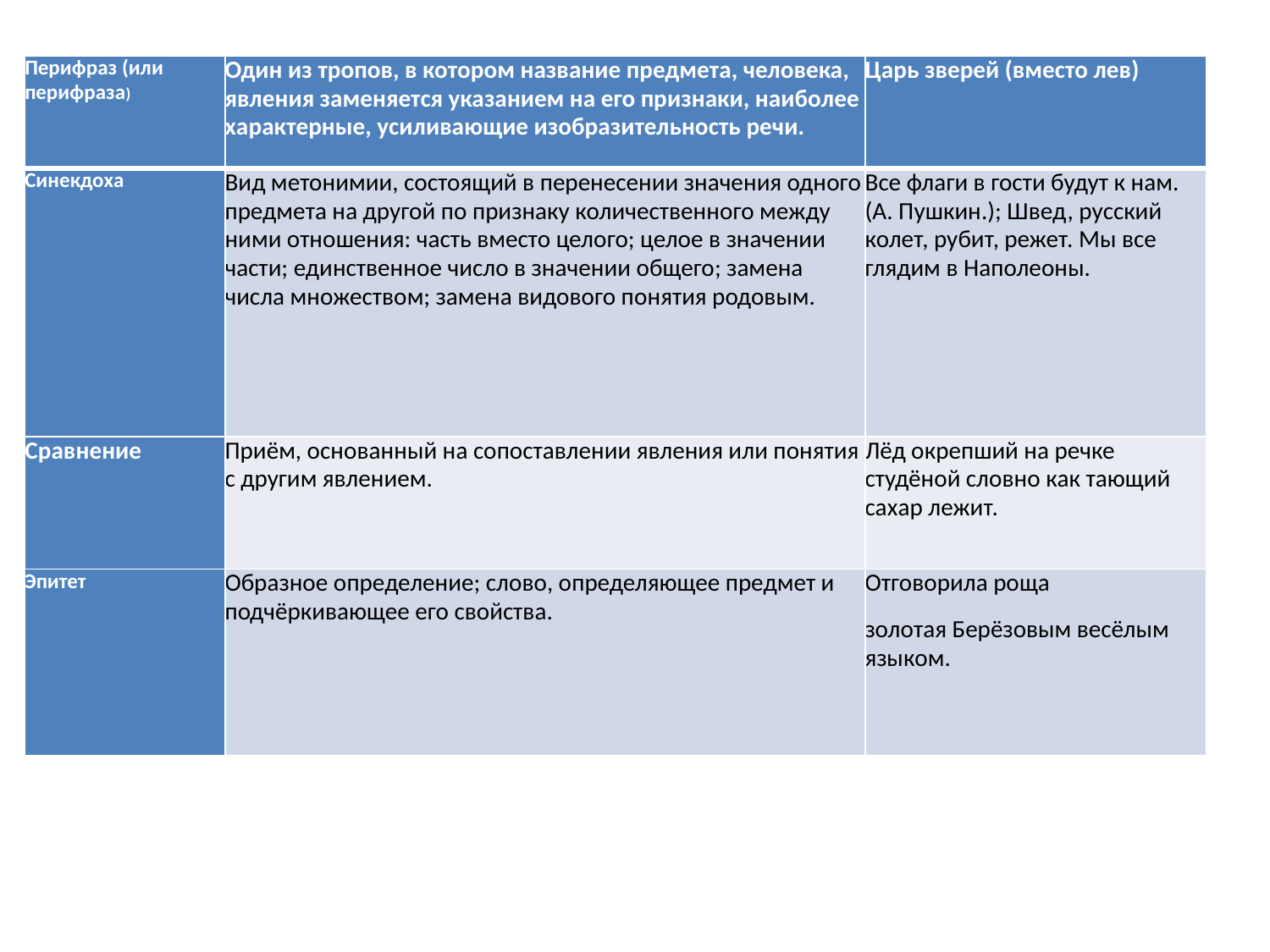

#
| Перифраз (или перифраза) | Один из тропов, в котором название предмета, человека, явления заменяется указанием на его признаки, наиболее характерные, усиливающие изобразительность речи. | Царь зверей (вместо лев) |
| --- | --- | --- |
| Синекдоха | Вид метонимии, состоящий в перенесении значения одного предмета на другой по признаку количественного между ними отношения: часть вместо целого; целое в значении части; единственное число в значении общего; замена числа множеством; замена видового понятия родовым. | Все флаги в гости будут к нам. (А. Пушкин.); Швед, русский колет, рубит, режет. Мы все глядим в Наполеоны. |
| Сравнение | Приём, основанный на сопоставлении явления или понятия с другим явлением. | Лёд окрепший на речке студёной словно как тающий сахар лежит. |
| Эпитет | Образное определение; слово, определяющее предмет и подчёркивающее его свойства. | Отговорила роща золотая Берёзовым весёлым языком. |